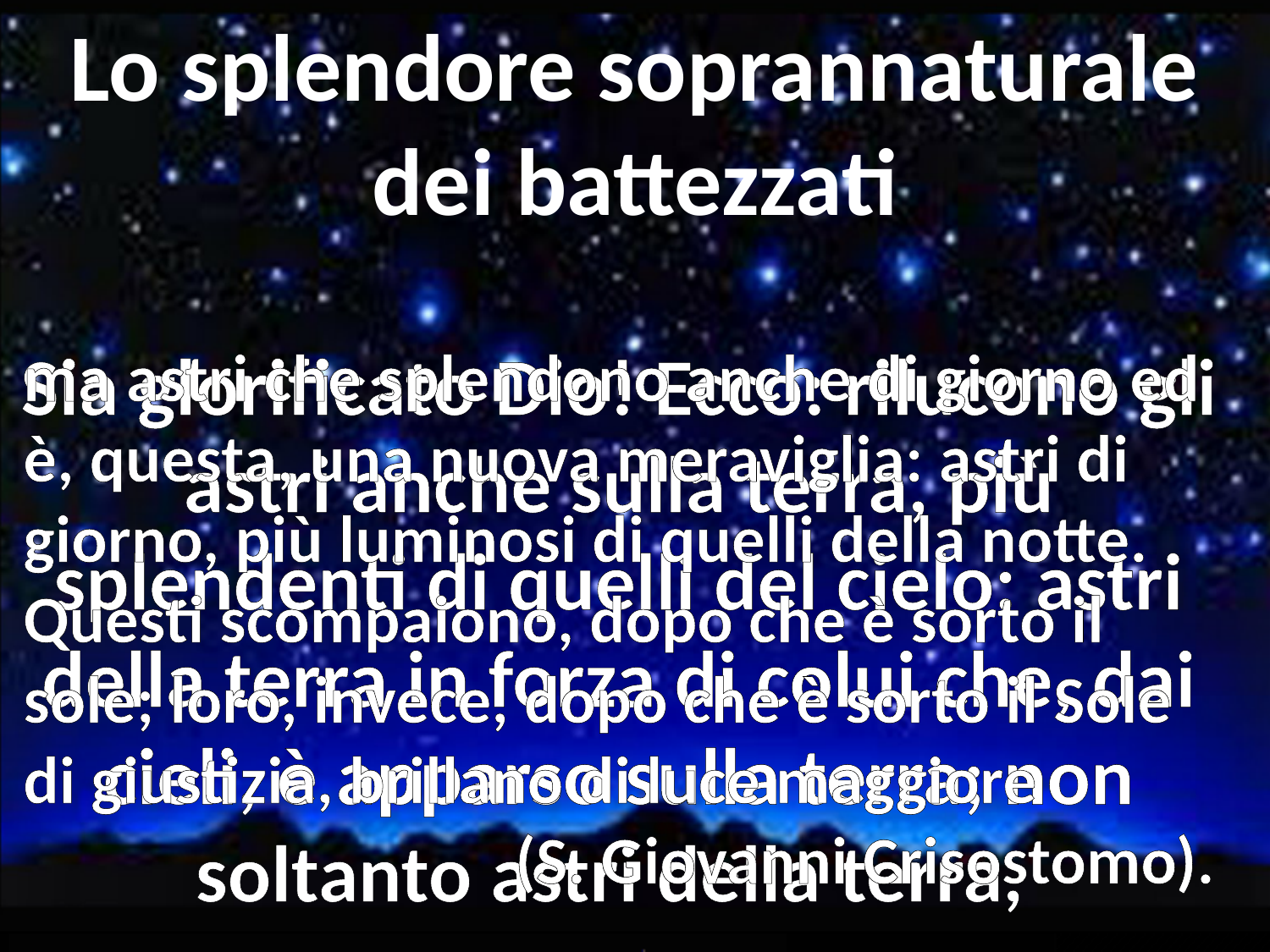

Lo splendore soprannaturale dei battezzati

Sia glorificato Dio! Ecco: rilucono gli astri anche sulla terra, più splendenti di quelli del cielo: astri della terra in forza di colui che, dai cieli, è apparso sulla terra; non soltanto astri della terra,
ma astri che splendono anche di giorno ed è, questa, una nuova meraviglia: astri di giorno, più luminosi di quelli della notte. Questi scompaiono, dopo che è sorto il sole; loro, invece, dopo che è sorto il Sole di giustizia, brillano di luce maggiore
(S. Giovanni Crisostomo).